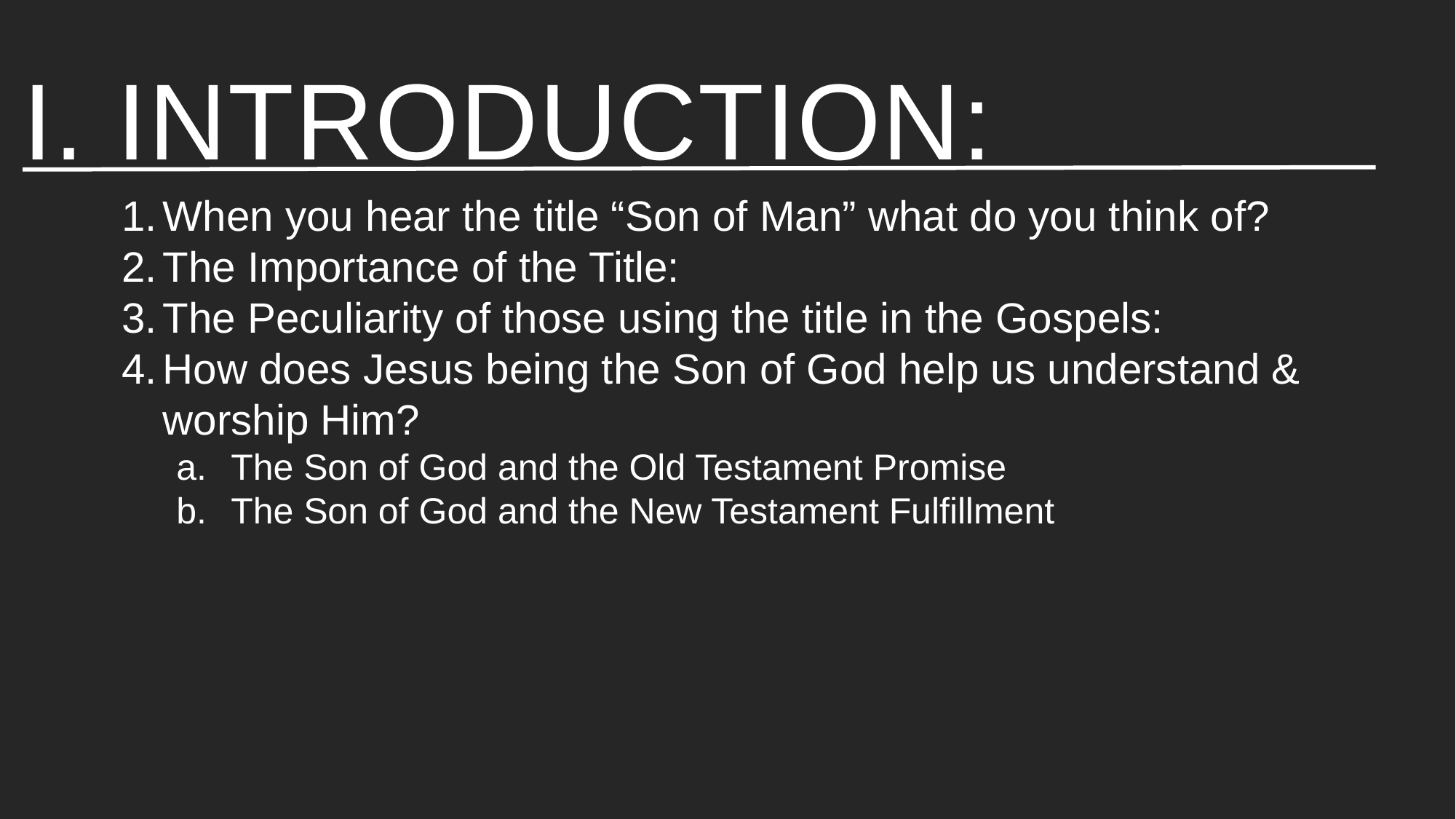

# I. Introduction:
When you hear the title “Son of Man” what do you think of?
The Importance of the Title:
The Peculiarity of those using the title in the Gospels:
How does Jesus being the Son of God help us understand & worship Him?
The Son of God and the Old Testament Promise
The Son of God and the New Testament Fulfillment